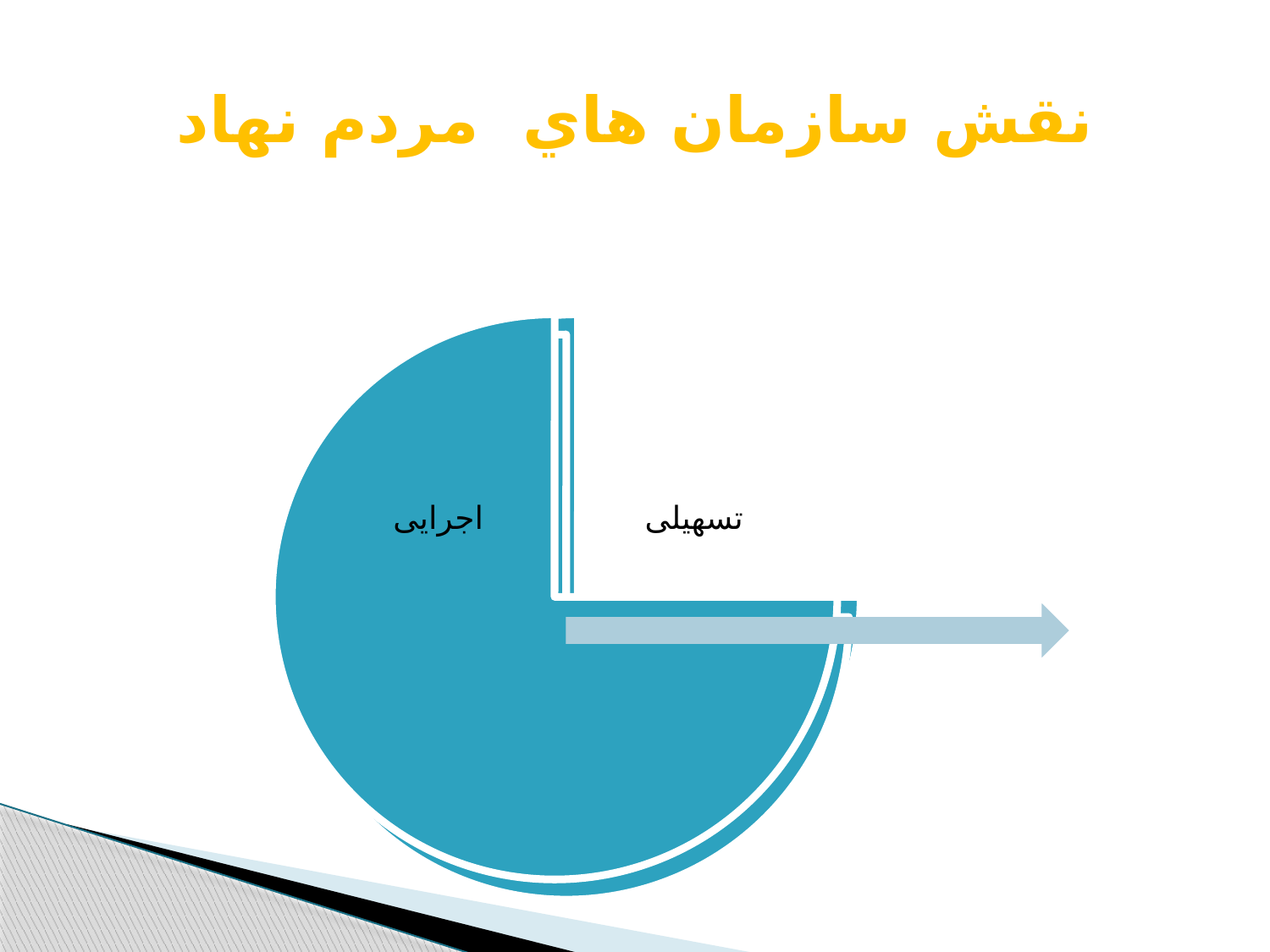

# نقش سازمان هاي  مردم نهاد
تسهیلی
مشارکت جویی
اجرایی